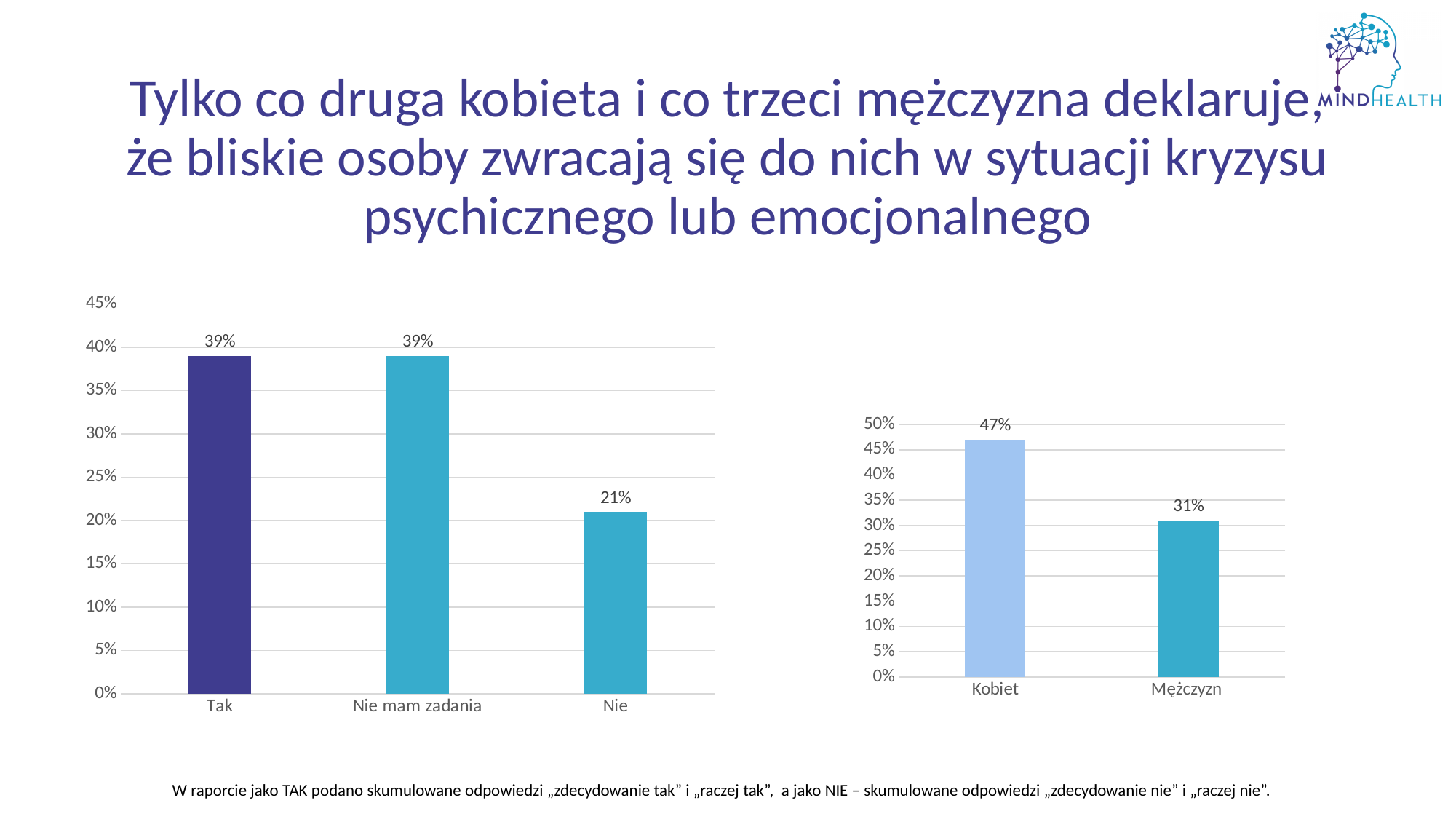

# Tylko co druga kobieta i co trzeci mężczyzna deklaruje, że bliskie osoby zwracają się do nich w sytuacji kryzysu psychicznego lub emocjonalnego

### Chart

| Category | Kolumna3 |
|---|---|
| Tak | 0.39 |
| Nie mam zadania | 0.39 |
| Nie | 0.21 |

### Chart

| Category | Kolumna3 |
|---|---|
| Kobiet | 0.47 |
| Mężczyzn  | 0.31 |
W raporcie jako TAK podano skumulowane odpowiedzi „zdecydowanie tak” i „raczej tak”,  a jako NIE – skumulowane odpowiedzi „zdecydowanie nie” i „raczej nie”.